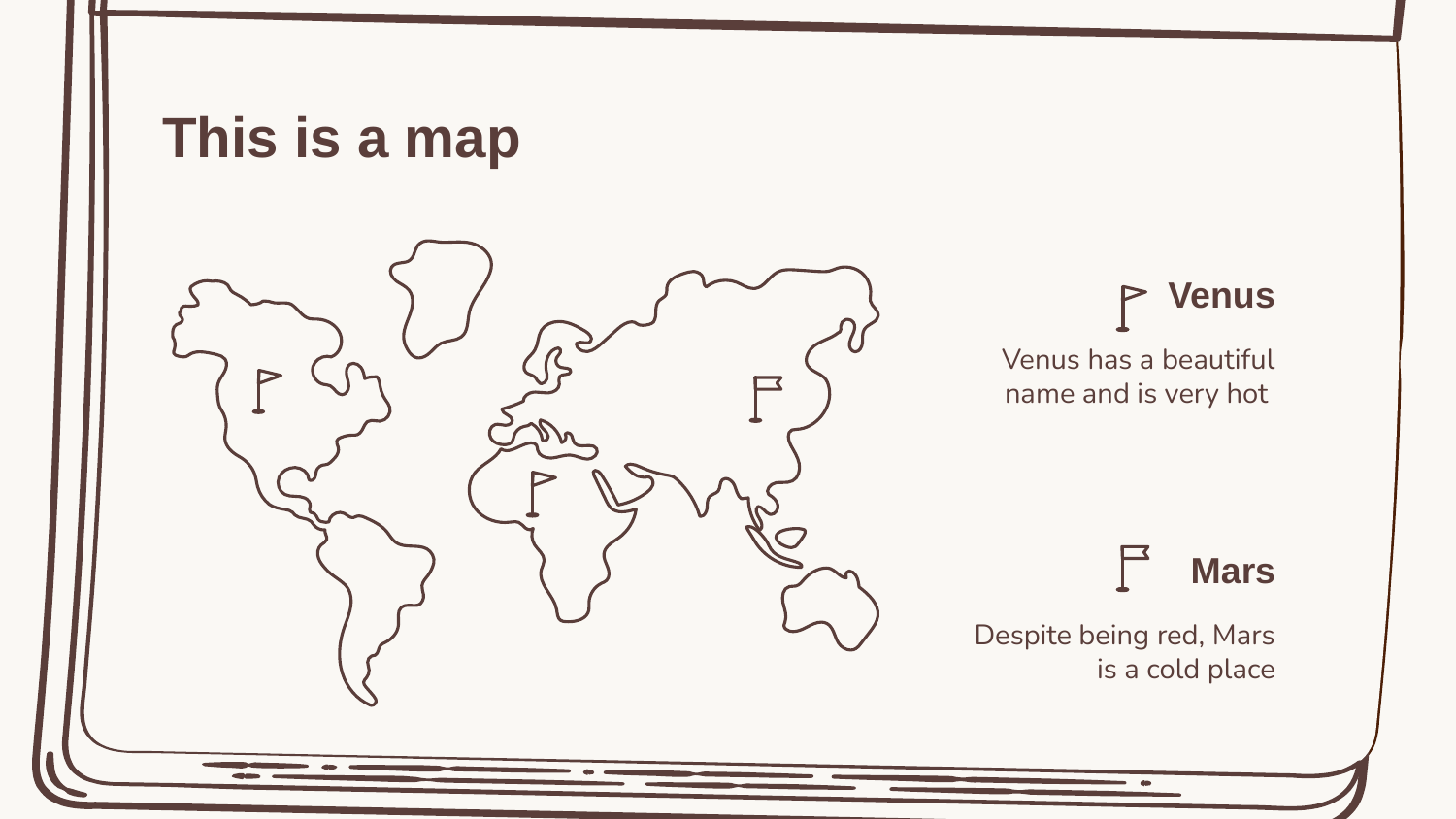

# This is a map

Venus

Venus has a beautiful name and is very hot

Mars

Despite being red, Mars is a cold place